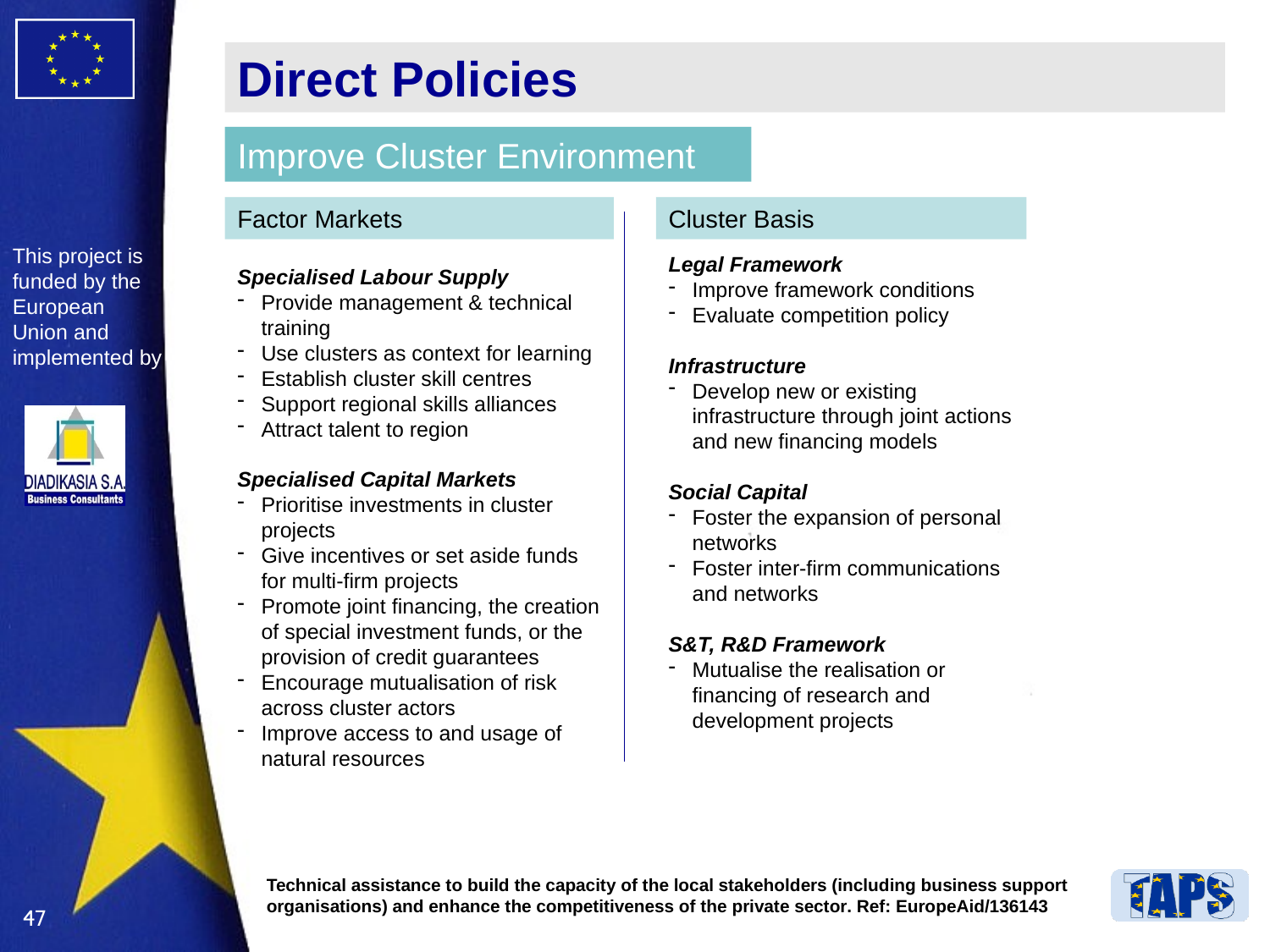

# Direct Policies
Improve Cluster Environment
Factor Markets
Cluster Basis
Legal Framework
Improve framework conditions
Evaluate competition policy

Infrastructure
Develop new or existing infrastructure through joint actions and new financing models

Social Capital
Foster the expansion of personal networks
Foster inter-firm communications and networks

S&T, R&D Framework
Mutualise the realisation or financing of research and development projects

Specialised Labour Supply
Provide management & technical training
Use clusters as context for learning
Establish cluster skill centres
Support regional skills alliances
Attract talent to region

Specialised Capital Markets
Prioritise investments in cluster projects
Give incentives or set aside funds for multi-firm projects
Promote joint financing, the creation of special investment funds, or the provision of credit guarantees
Encourage mutualisation of risk across cluster actors
Improve access to and usage of natural resources